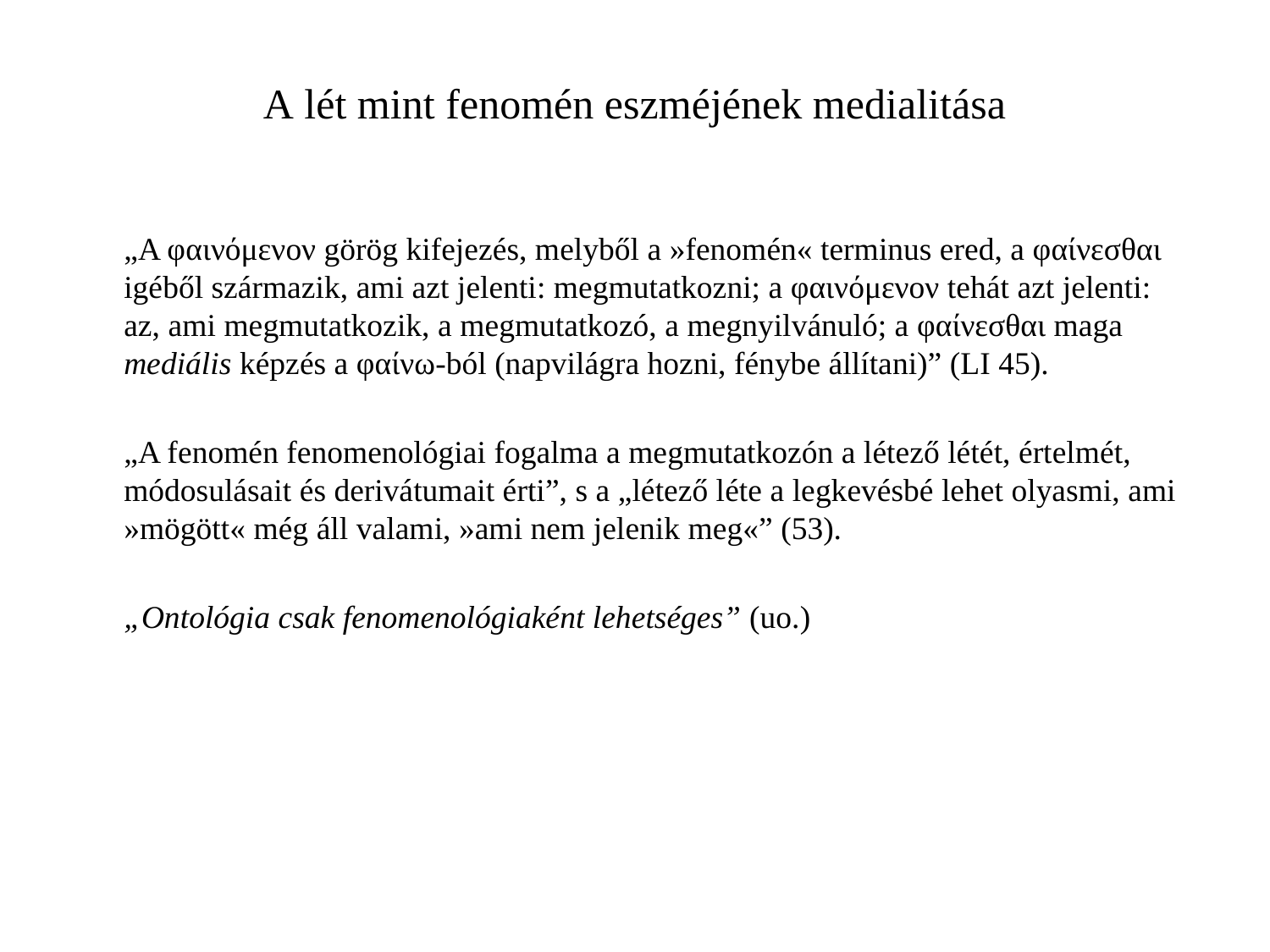

# A lét mint fenomén eszméjének medialitása
	„A φαινόμενον görög kifejezés, melyből a »fenomén« terminus ered, a φαίνεσθαι igéből származik, ami azt jelenti: megmutatkozni; a φαινόμενον tehát azt jelenti: az, ami megmutatkozik, a megmutatkozó, a megnyilvánuló; a φαίνεσθαι maga mediális képzés a φαίνω-ból (napvilágra hozni, fénybe állítani)” (LI 45).

	„A fenomén fenomenológiai fogalma a megmutatkozón a létező létét, értelmét, módosulásait és derivátumait érti”, s a „létező léte a legkevésbé lehet olyasmi, ami »mögött« még áll valami, »ami nem jelenik meg«” (53).

 	„Ontológia csak fenomenológiaként lehetséges” (uo.)